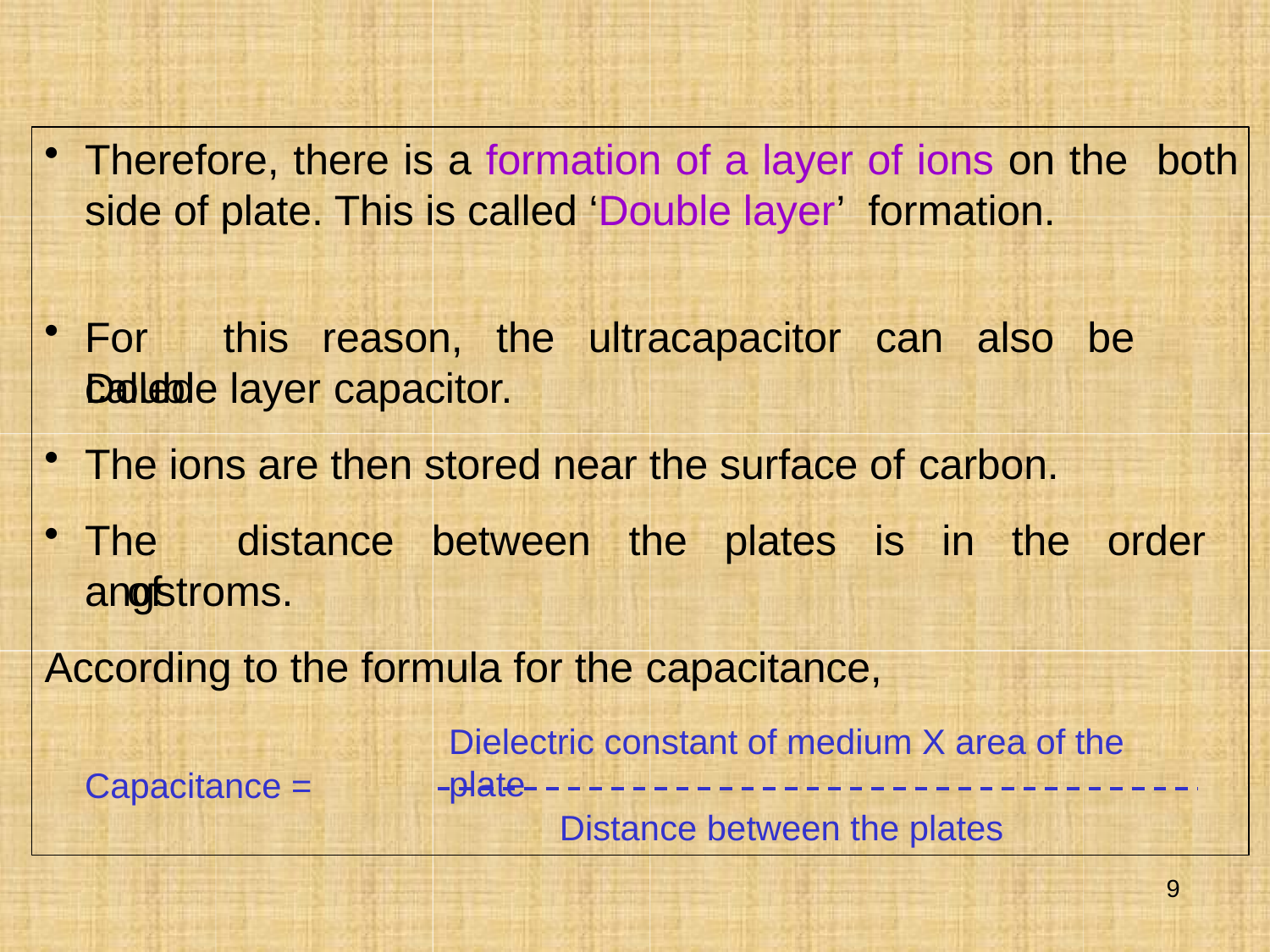

Therefore, there is a formation of a layer of ions on the  both side of plate. This is called ‘Double layer’  formation.
For	this	reason,	the	ultracapacitor	can	also	be	called
Double layer capacitor.
The ions are then stored near the surface of carbon.
The	distance	between	the	plates	is	in	the	order	of
angstroms.
According to the formula for the capacitance,
Dielectric constant of medium X area of the plate
Capacitance =

Distance between the plates
9